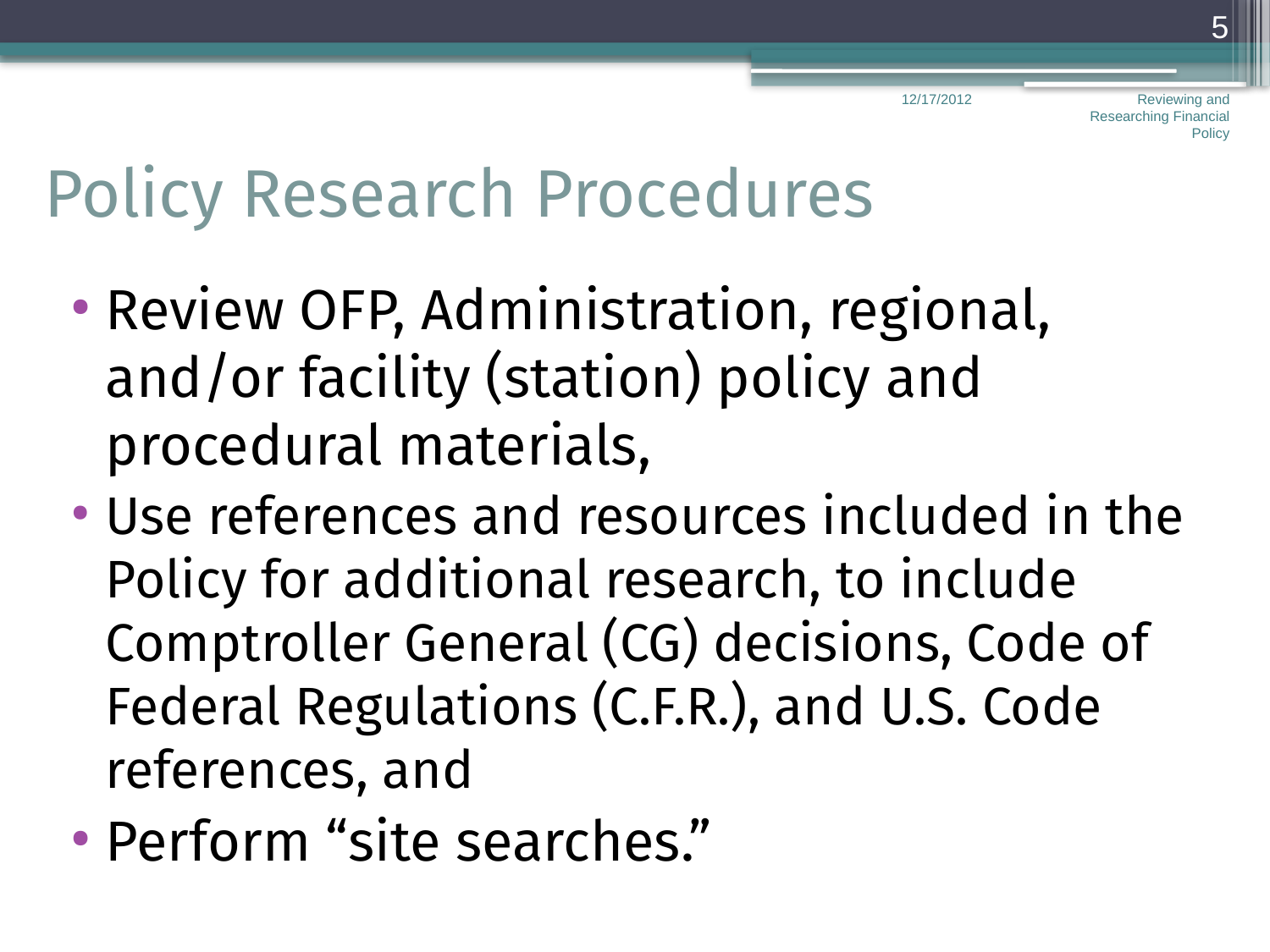

5
12/17/2012
Reviewing and Researching Financial Policy
# Policy Research Procedures
Review OFP, Administration, regional, and/or facility (station) policy and procedural materials,
Use references and resources included in the Policy for additional research, to include Comptroller General (CG) decisions, Code of Federal Regulations (C.F.R.), and U.S. Code references, and
Perform “site searches.”